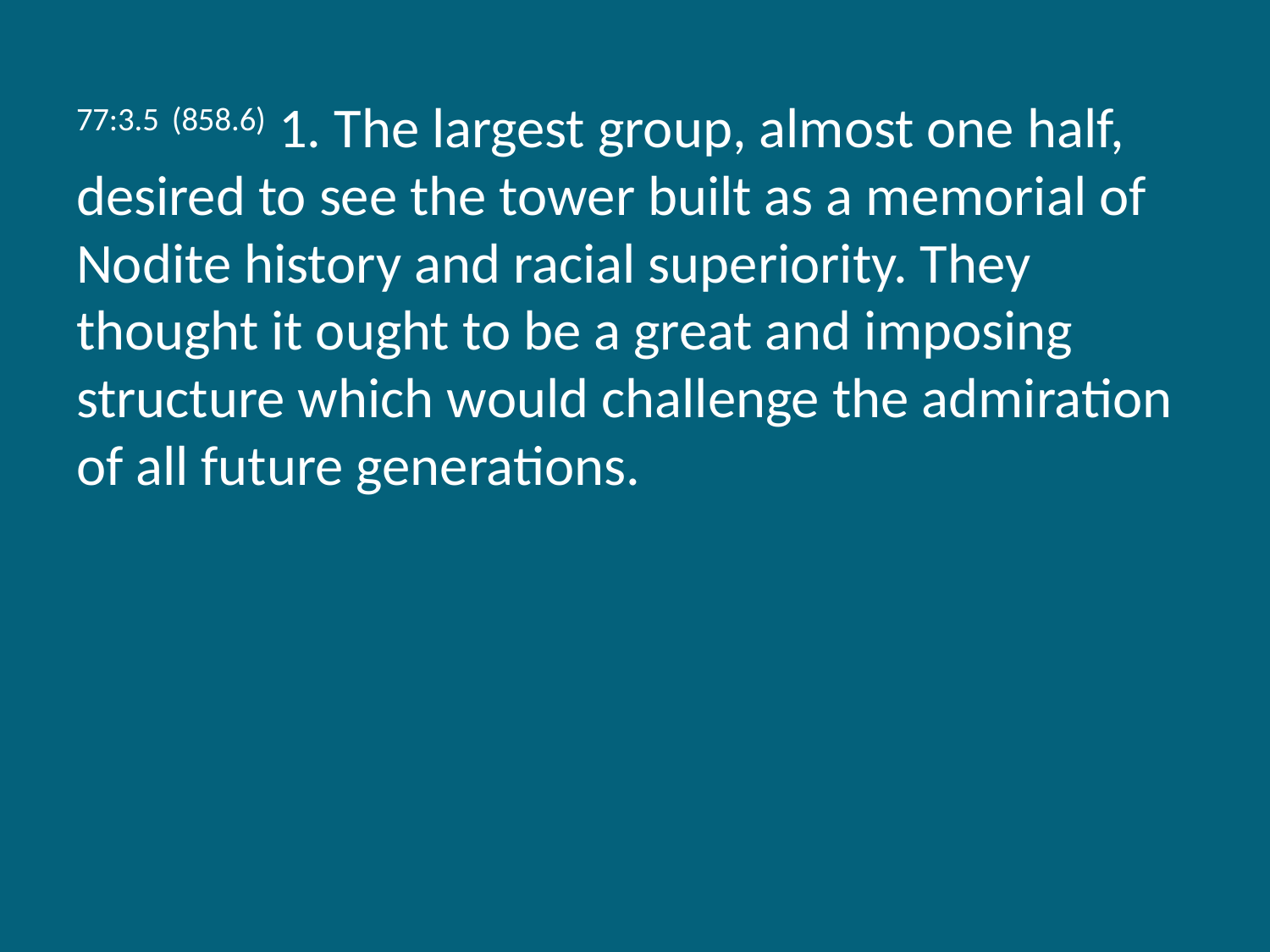

77:3.5 (858.6) 1. The largest group, almost one half, desired to see the tower built as a memorial of Nodite history and racial superiority. They thought it ought to be a great and imposing structure which would challenge the admiration of all future generations.